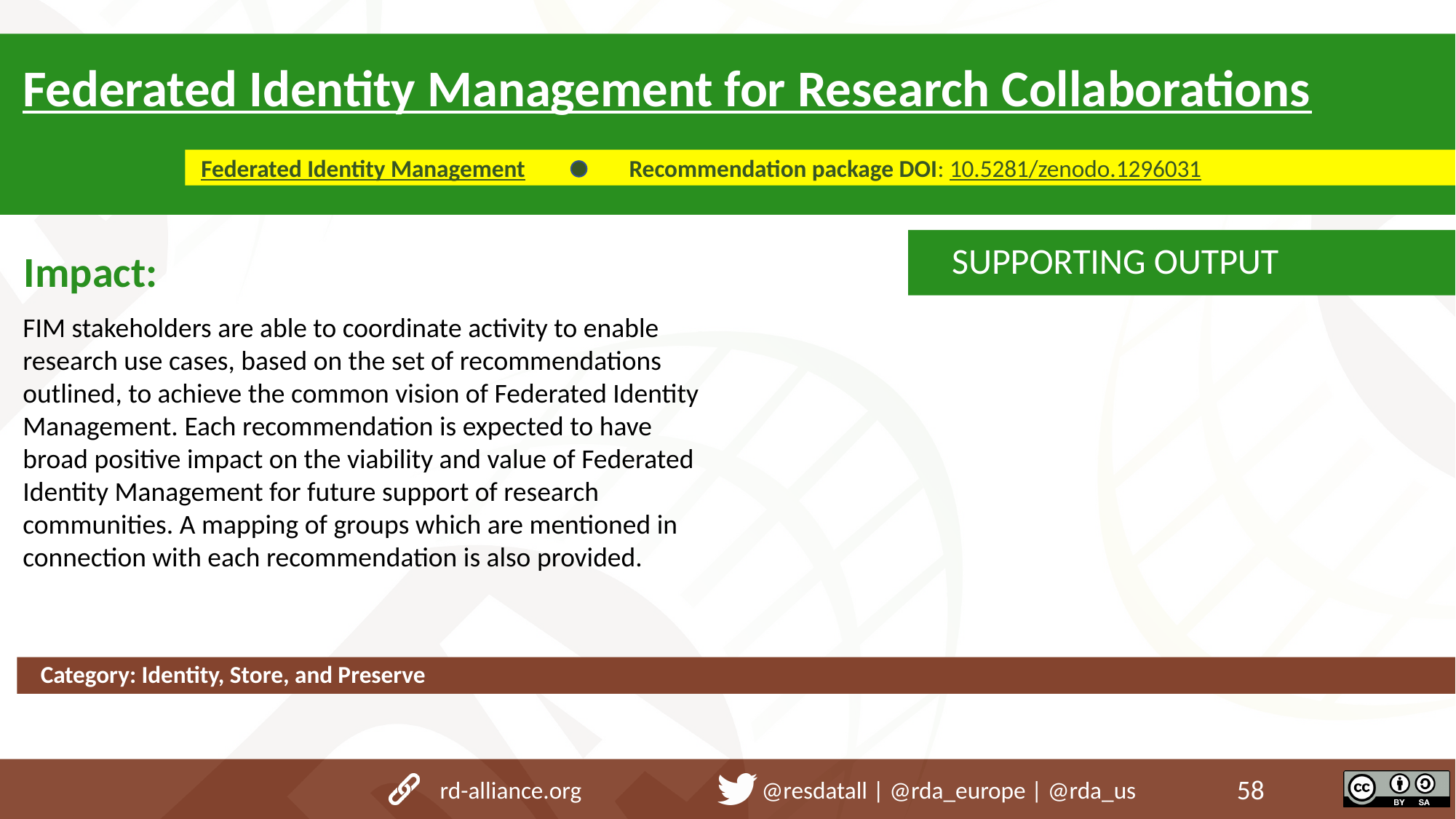

Federated Identity Management for Research Collaborations
Recommendation package DOI: 10.5281/zenodo.1296031
Federated Identity Management

    SUPPORTING OUTPUT
Impact:
FIM stakeholders are able to coordinate activity to enable research use cases, based on the set of recommendations outlined, to achieve the common vision of Federated Identity Management. Each recommendation is expected to have broad positive impact on the viability and value of Federated Identity Management for future support of research communities. A mapping of groups which are mentioned in connection with each recommendation is also provided.
Category: Identity, Store, and Preserve

rd-alliance.org                                 @resdatall | @rda_europe | @rda_us
58